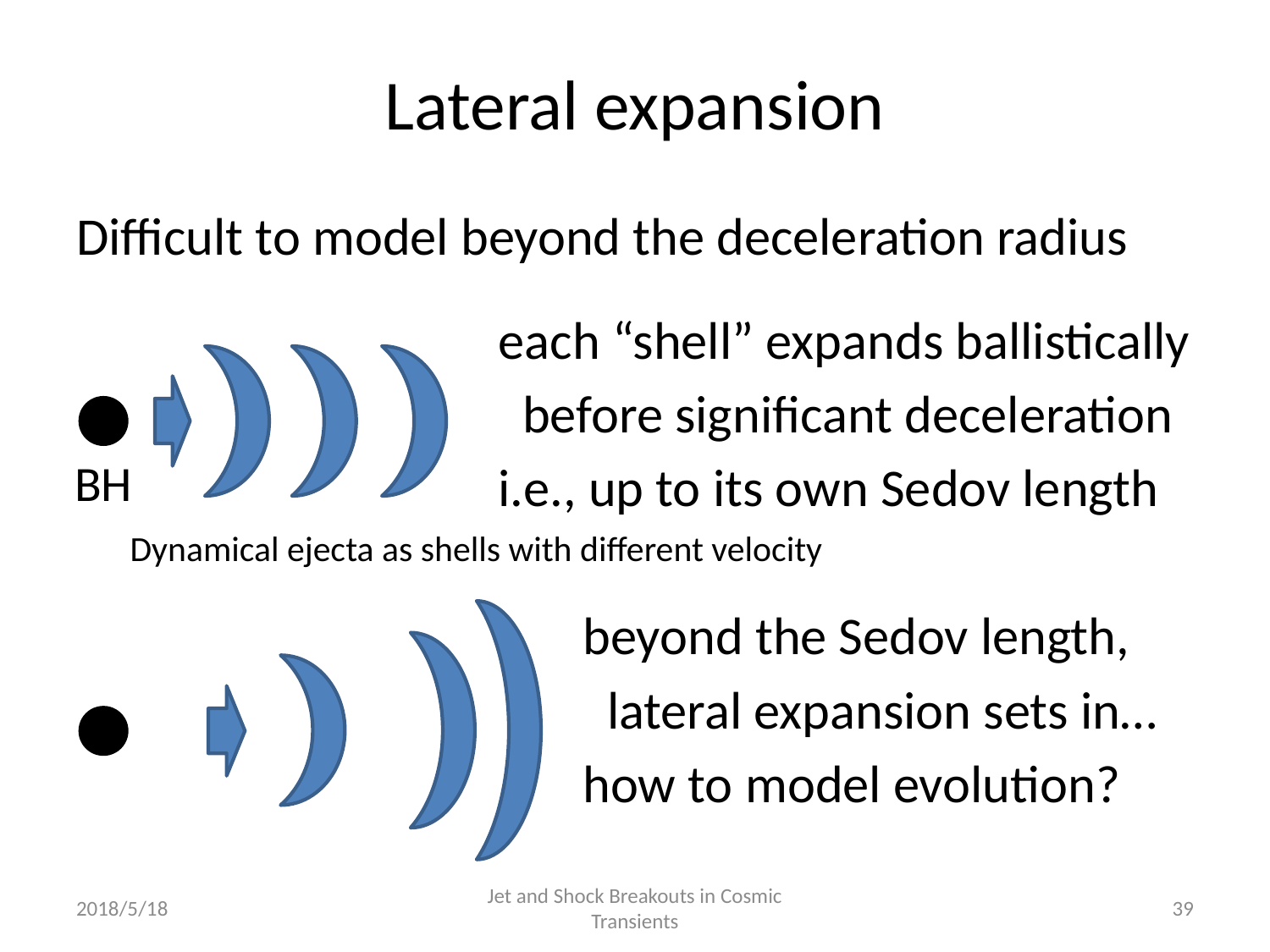

# Lateral expansion
Difficult to model beyond the deceleration radius

                                   each “shell” expands ballistically
                                     before significant deceleration
                                   i.e., up to its own Sedov length

                                          beyond the Sedov length,
                                            lateral expansion sets in…
                                          how to model evolution?

BH
Dynamical ejecta as shells with different velocity

2018/5/18
Jet and Shock Breakouts in Cosmic Transients
39